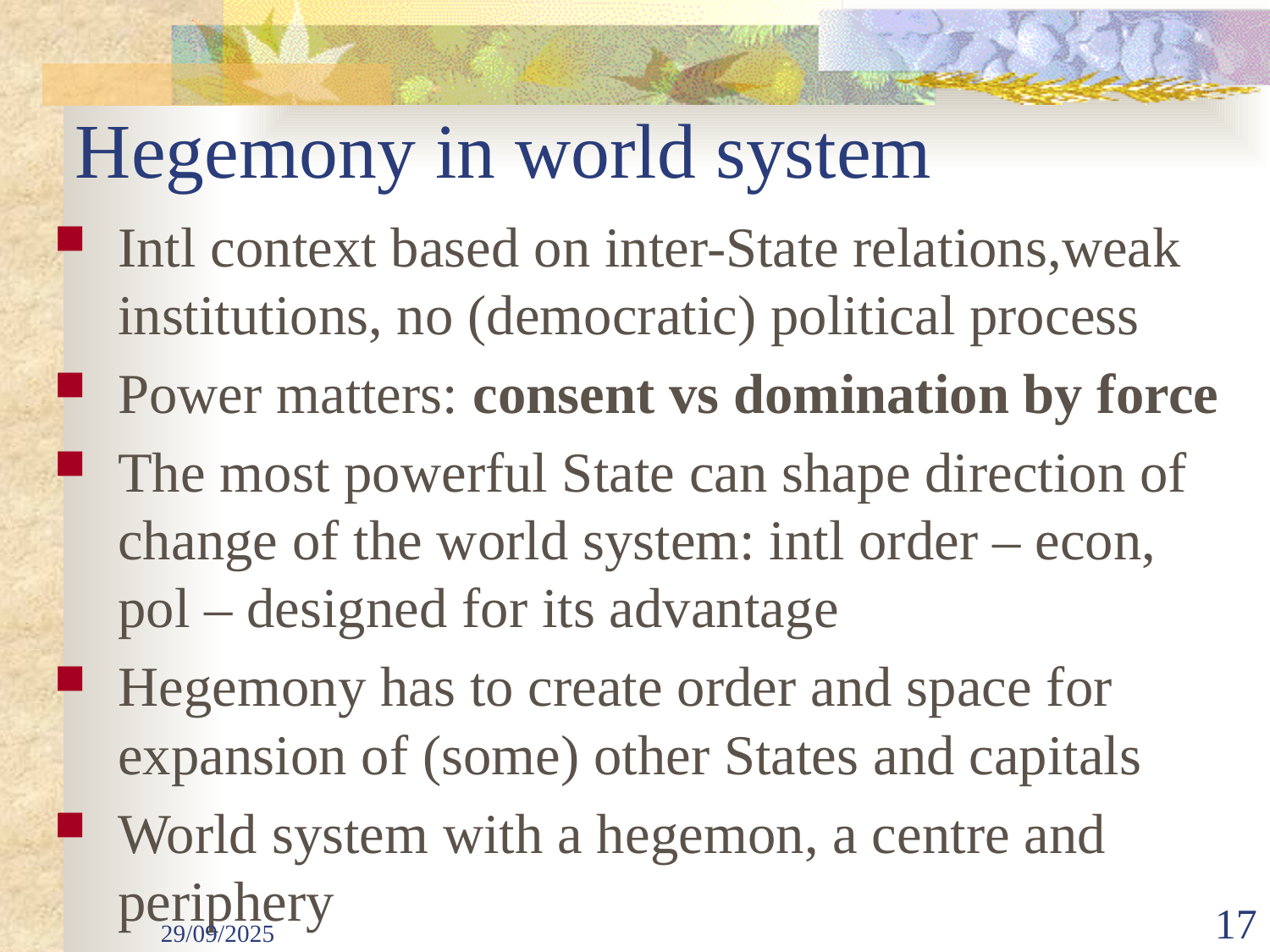

# Hegemony in world system
Intl context based on inter-State relations,weak institutions, no (democratic) political process
Power matters: consent vs domination by force
The most powerful State can shape direction of change of the world system: intl order – econ, pol – designed for its advantage
Hegemony has to create order and space for expansion of (some) other States and capitals
World system with a hegemon, a centre and periphery

29/09/2025
17